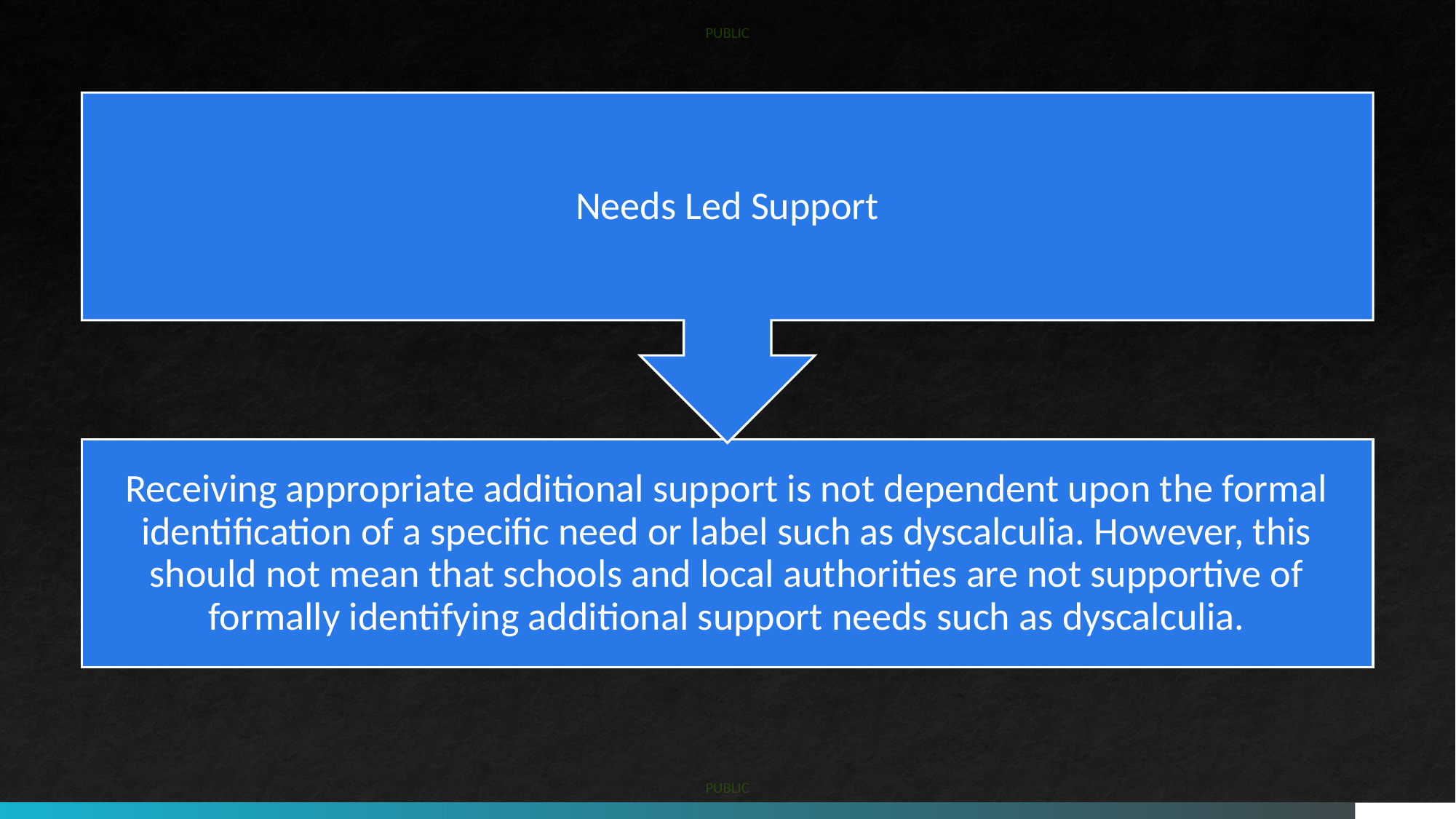

Receiving appropriate additional support is not dependent upon the formal identification of a specific need or label such as dyscalculia. However, this should not mean that schools and local authorities are not supportive of formally identifying additional support needs such as dyscalculia.
Needs Led Support